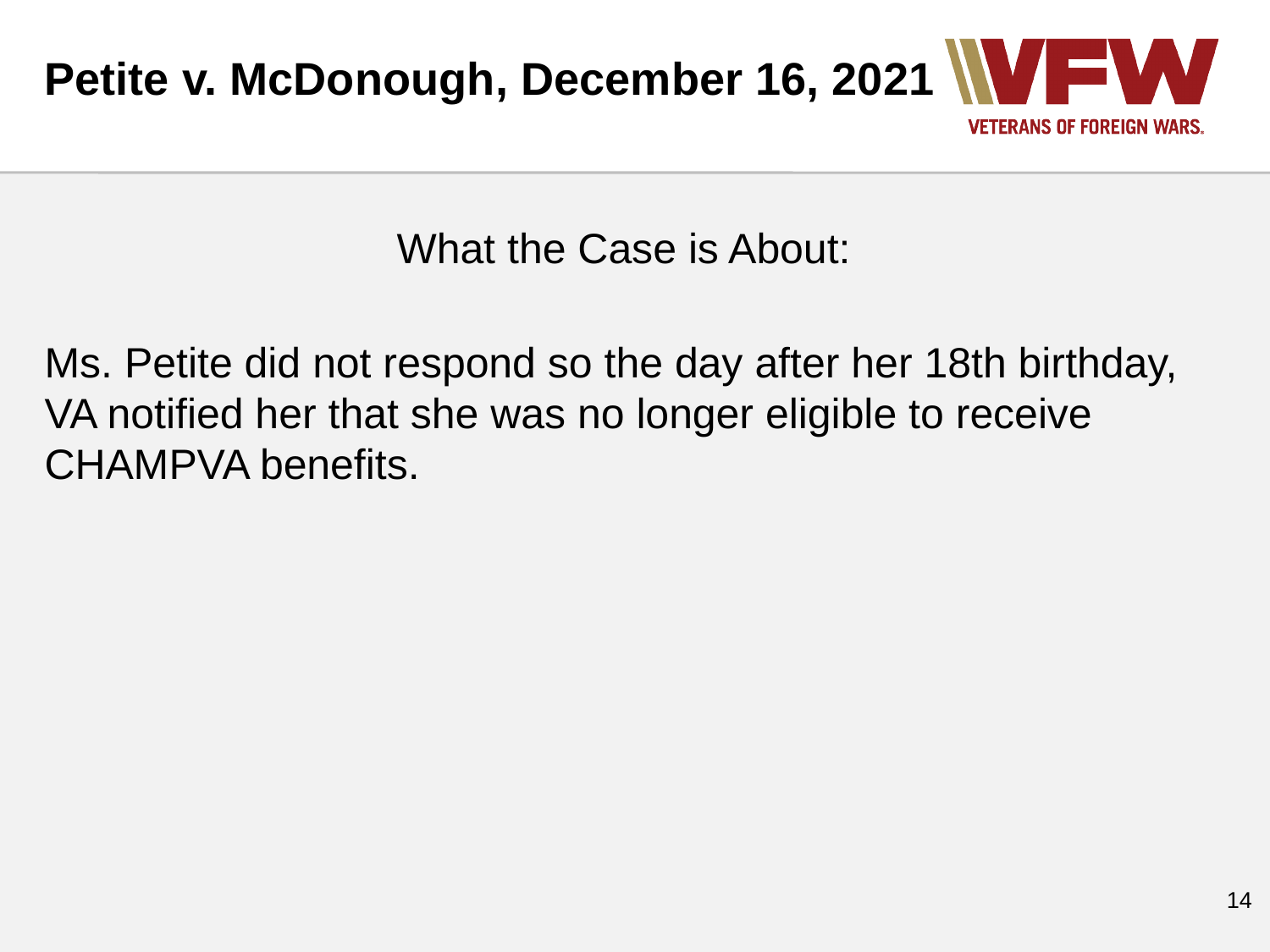

Petite v. McDonough, December 16, 2021
What the Case is About:

Ms. Petite did not respond so the day after her 18th birthday, VA notified her that she was no longer eligible to receive CHAMPVA benefits.

14